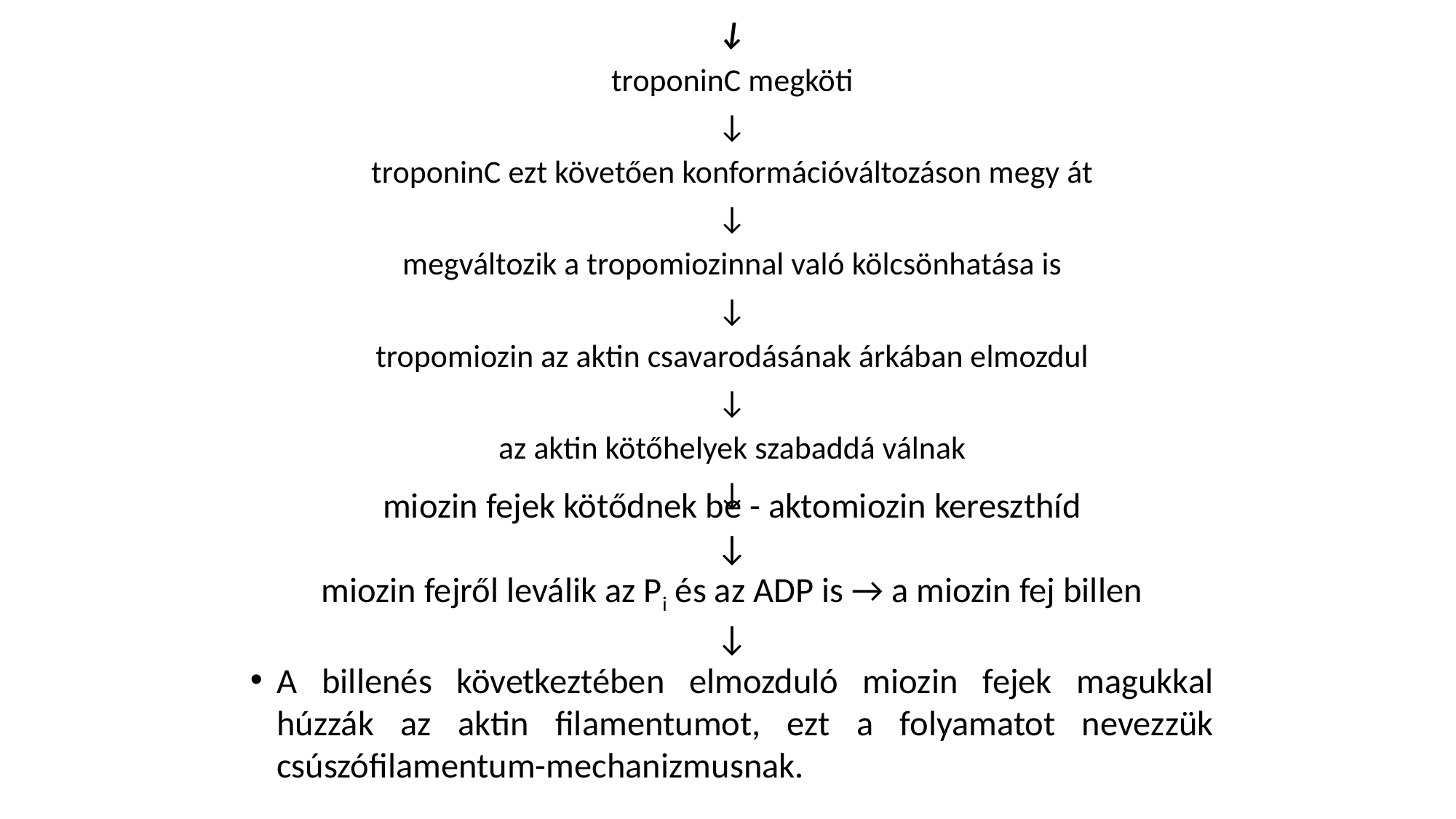

↓
troponinC megköti
↓
troponinC ezt követően konformációváltozáson megy át
↓
megváltozik a tropomiozinnal való kölcsönhatása is
↓
tropomiozin az aktin csavarodásának árkában elmozdul
↓
az aktin kötőhelyek szabaddá válnak
↓

miozin fejek kötődnek be - aktomiozin kereszthíd
↓
miozin fejről leválik az Pi és az ADP is → a miozin fej billen
↓
A billenés következtében elmozduló miozin fejek magukkal húzzák az aktin filamentumot, ezt a folyamatot nevezzük csúszófilamentum-mechanizmusnak.